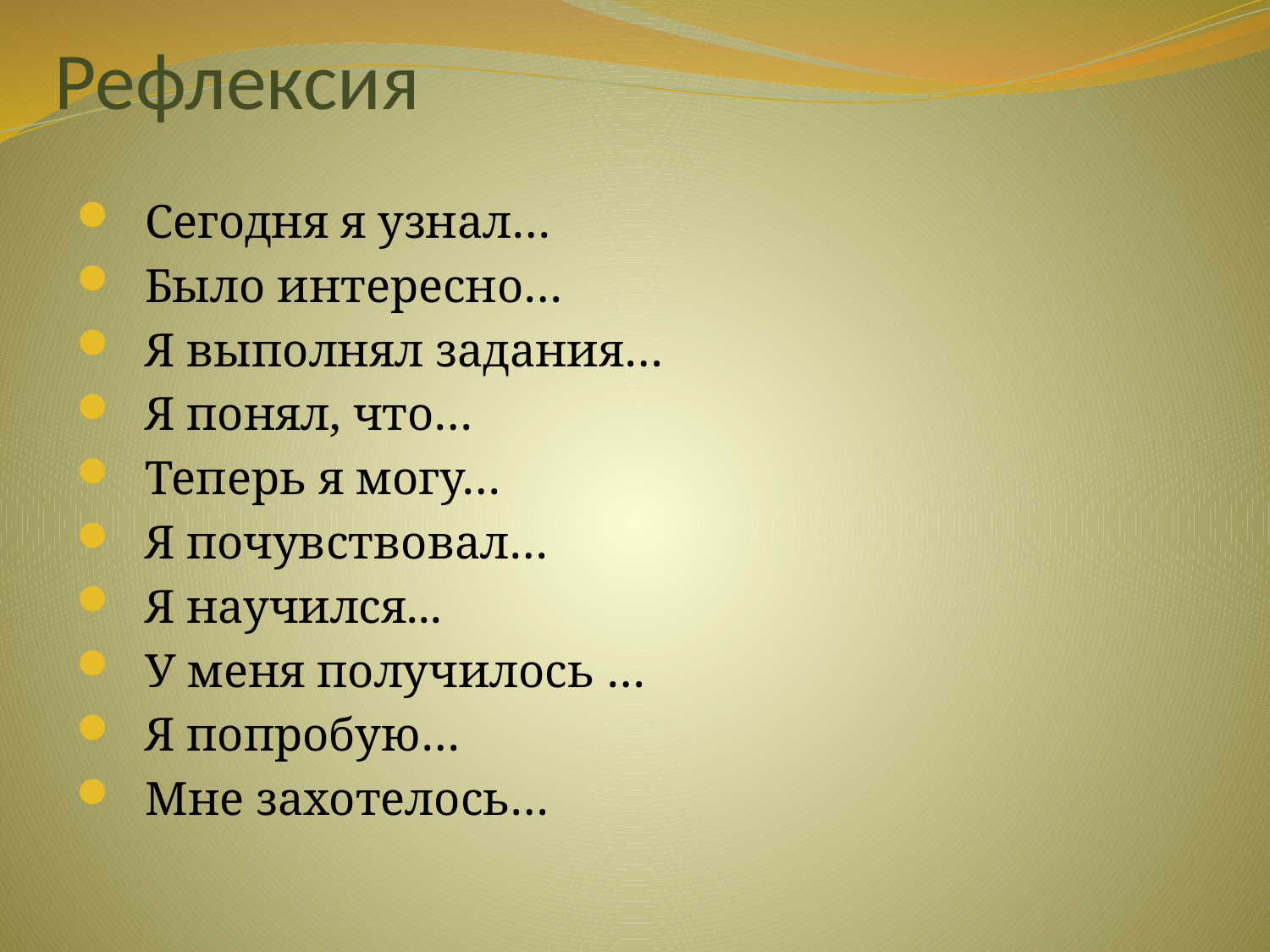

# Рефлексия
Сегодня я узнал…
Было интересно…
Я выполнял задания…
Я понял, что…
Теперь я могу…
Я почувствовал…
Я научился...
У меня получилось …
Я попробую…
Мне захотелось…